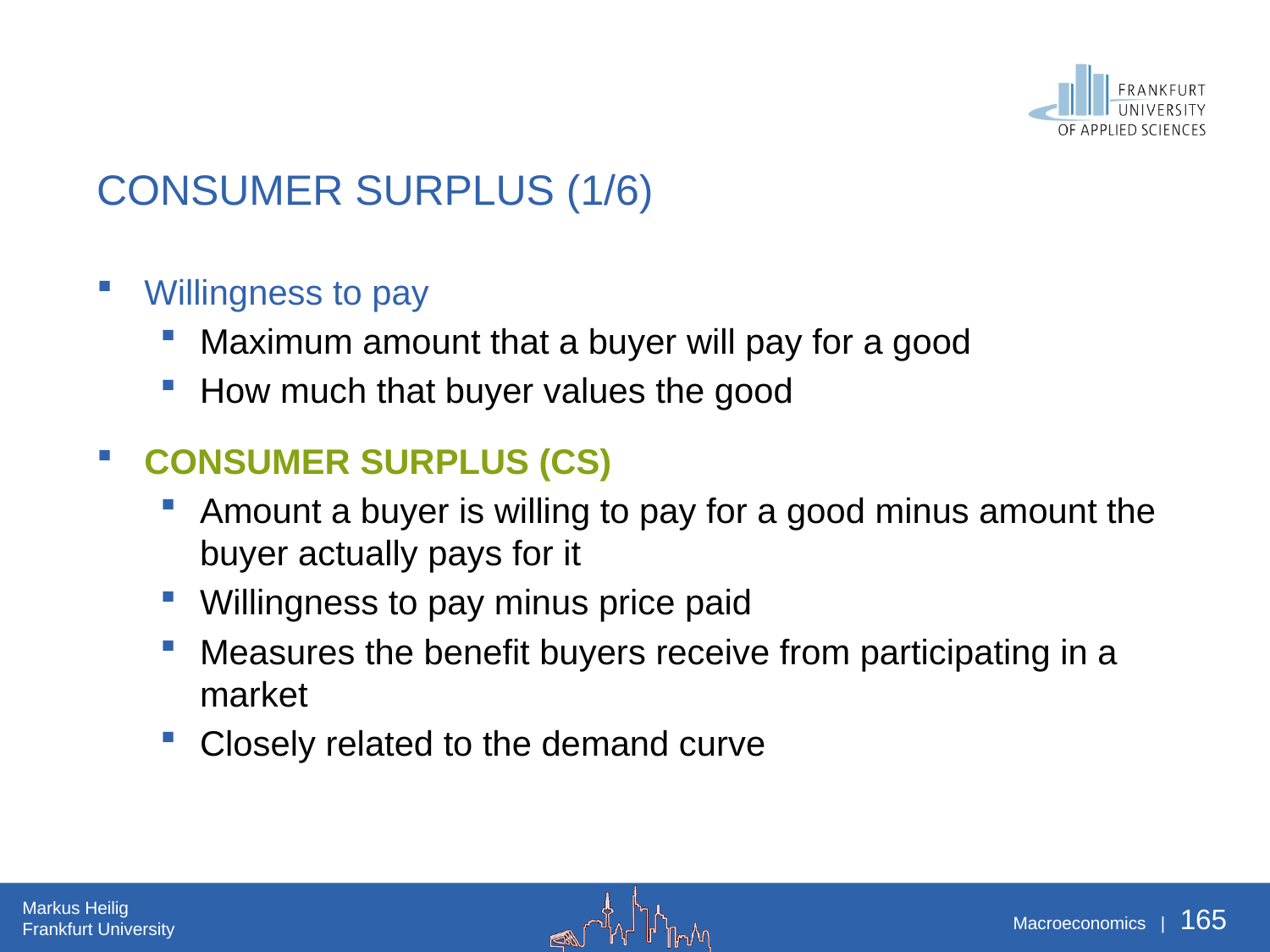

# Consumer Surplus (1/6)
Willingness to pay
Maximum amount that a buyer will pay for a good
How much that buyer values the good
Consumer surplus (CS)
Amount a buyer is willing to pay for a good minus amount the buyer actually pays for it
Willingness to pay minus price paid
Measures the benefit buyers receive from participating in a market
Closely related to the demand curve